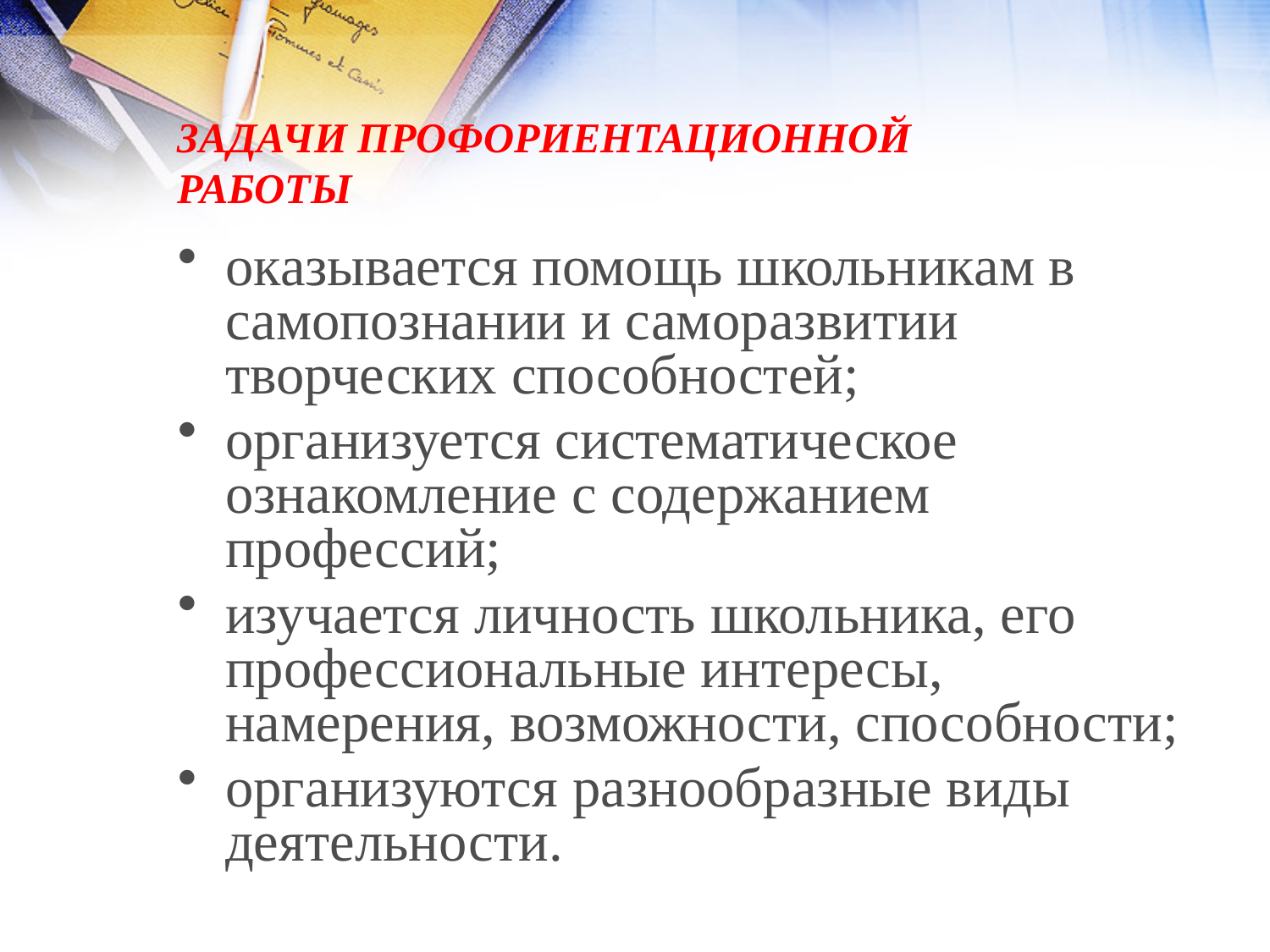

# ЗАДАЧИ ПРОФОРИЕНТАЦИОННОЙ РАБОТЫ
оказывается помощь школьникам в самопознании и саморазвитии творческих способностей;
организуется систематическое ознакомление с содержанием профессий;
изучается личность школьника, его профессиональные интересы, намерения, возможности, способности;
организуются разнообразные виды деятельности.